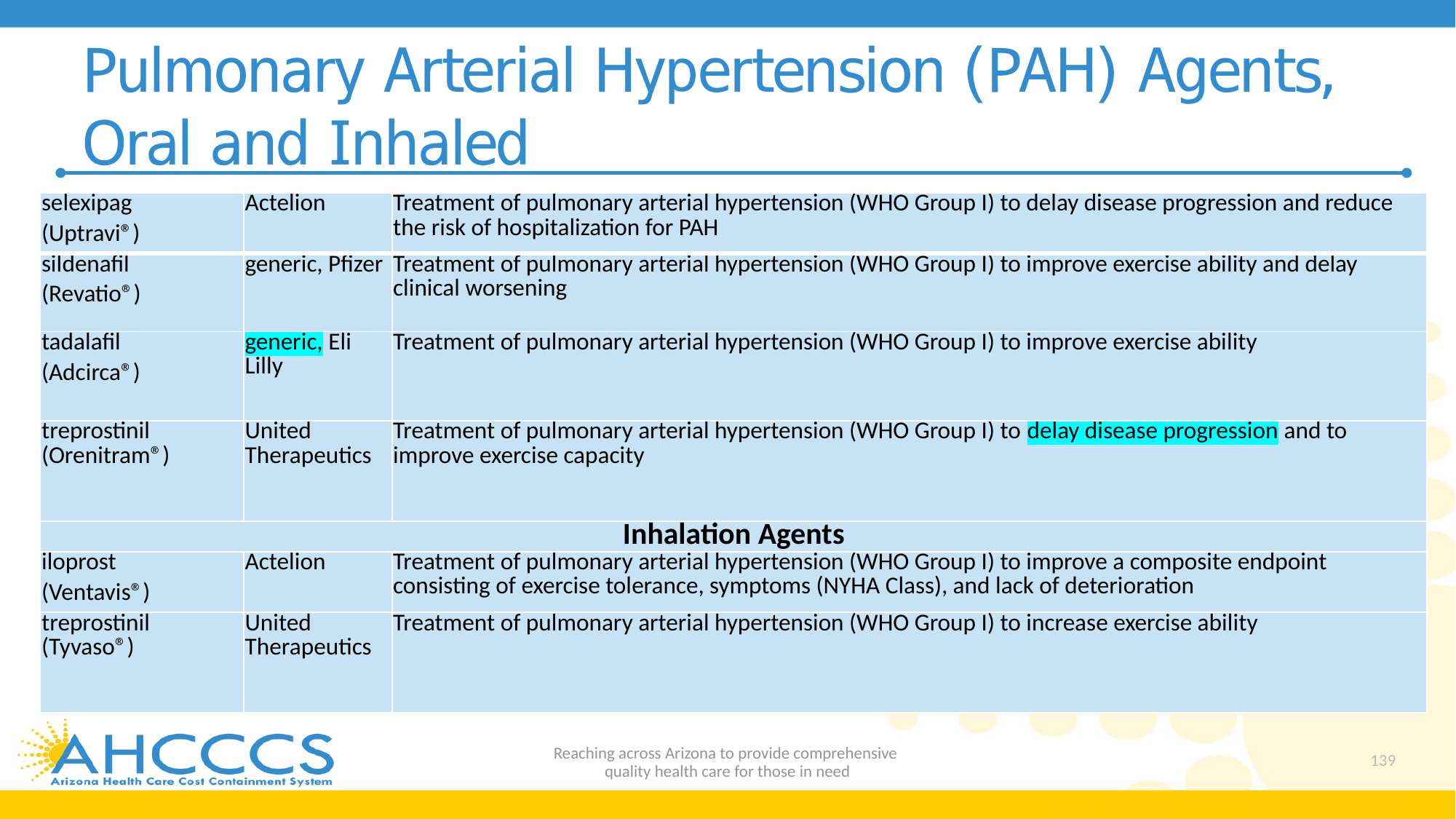

# Pulmonary Arterial Hypertension (PAH) Agents, Oral and Inhaled
| selexipag (Uptravi®) | Actelion | Treatment of pulmonary arterial hypertension (WHO Group I) to delay disease progression and reduce the risk of hospitalization for PAH |
| --- | --- | --- |
| sildenafil (Revatio®) | generic, Pfizer | Treatment of pulmonary arterial hypertension (WHO Group I) to improve exercise ability and delay clinical worsening |
| tadalafil (Adcirca®) | generic, Eli Lilly | Treatment of pulmonary arterial hypertension (WHO Group I) to improve exercise ability |
| treprostinil (Orenitram®) | United Therapeutics | Treatment of pulmonary arterial hypertension (WHO Group I) to delay disease progression and to improve exercise capacity |
| Inhalation Agents |  |  |
| iloprost (Ventavis®) | Actelion | Treatment of pulmonary arterial hypertension (WHO Group I) to improve a composite endpoint consisting of exercise tolerance, symptoms (NYHA Class), and lack of deterioration |
| treprostinil (Tyvaso®) | United Therapeutics | Treatment of pulmonary arterial hypertension (WHO Group I) to increase exercise ability |
Reaching across Arizona to provide comprehensive
quality health care for those in need
139